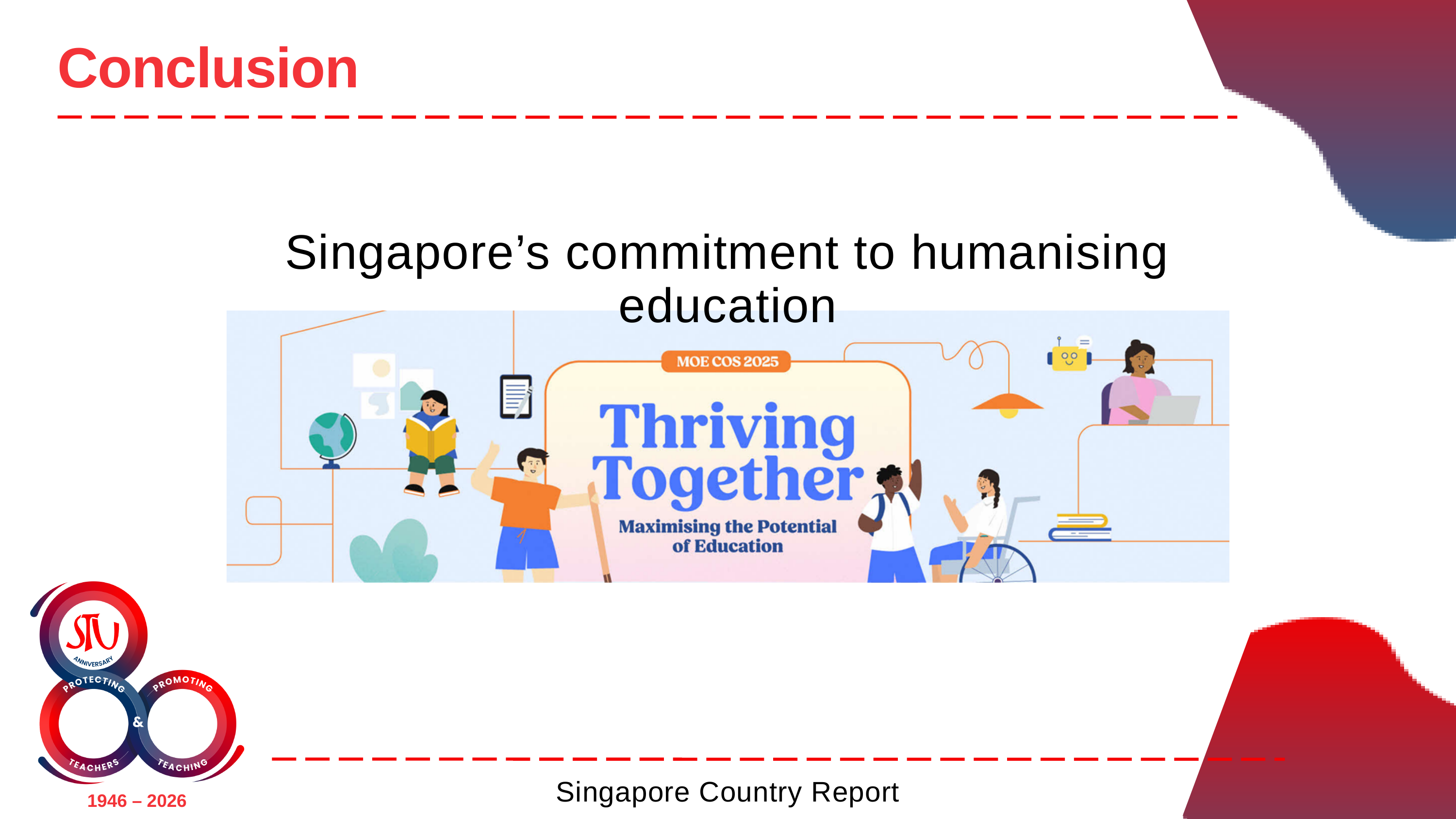

Conclusion

Singapore’s commitment to humanising education

1946 – 2026

Singapore Country Report